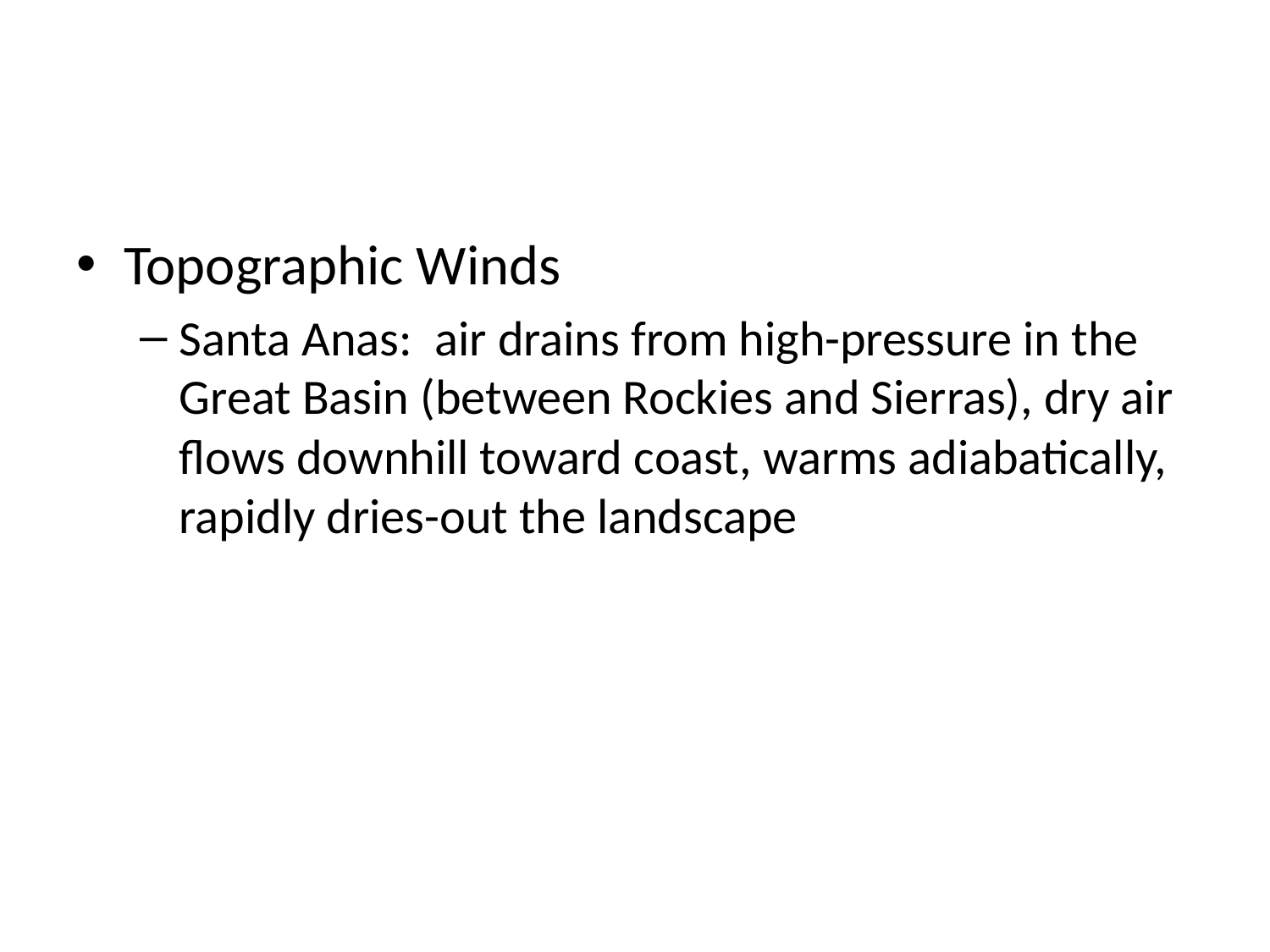

Topographic Winds
Santa Anas:  air drains from high-pressure in the Great Basin (between Rockies and Sierras), dry air flows downhill toward coast, warms adiabatically, rapidly dries-out the landscape